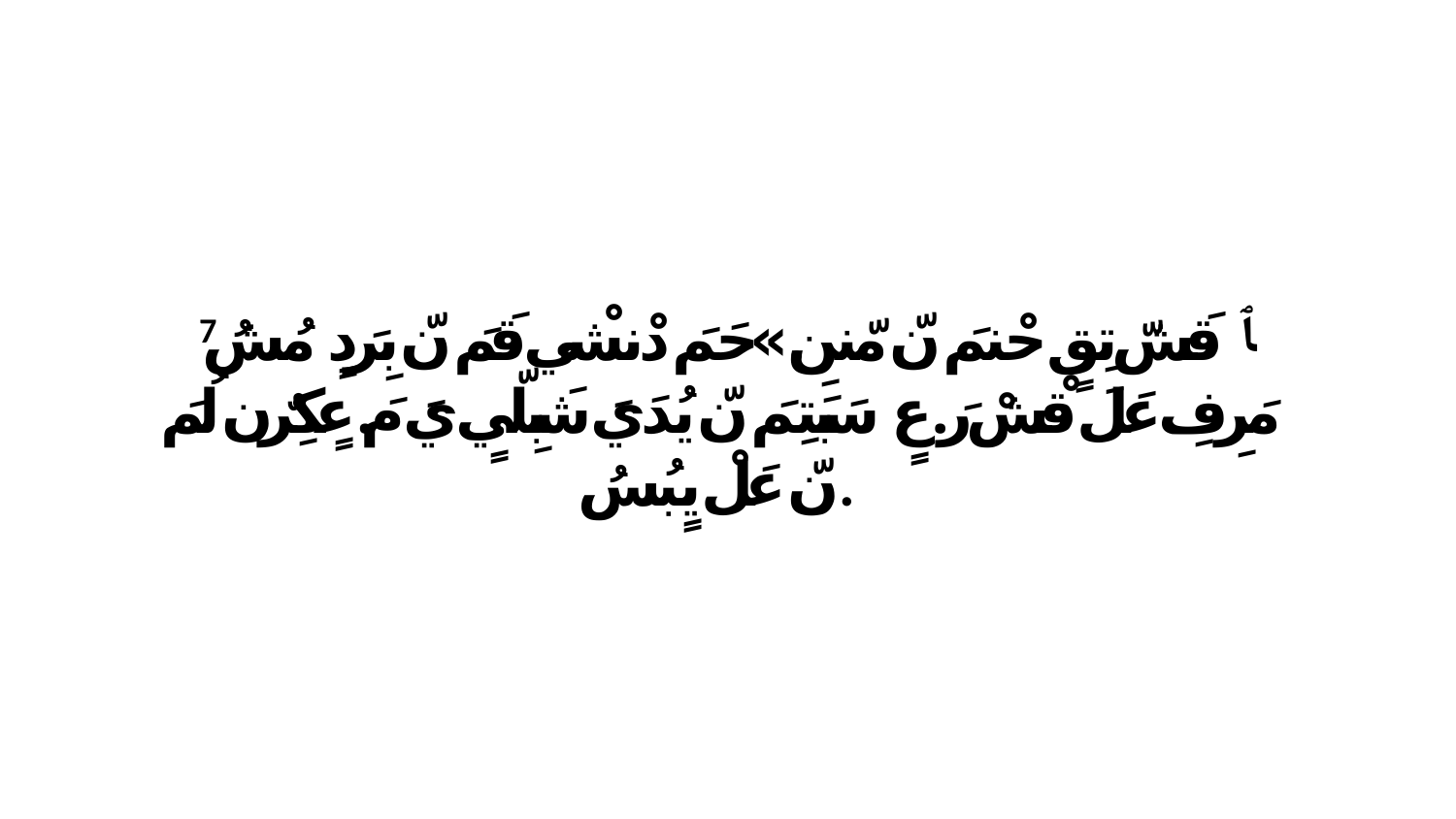

7 ﭑ قَشّ تِقٍ حْنمَ نّ مّننِ.»حَمَ دْنشْي قَمَ نّ بِرَدٍ مُشُ مَرِفِ عَلَ قْشْ رَ.عٍ سَبَتِمَ نّ يُدَيَ شَبِلّيٍ يَ مَ.عٍكِرٌن لُمَ نّ عَلْ يٍبُسُ.